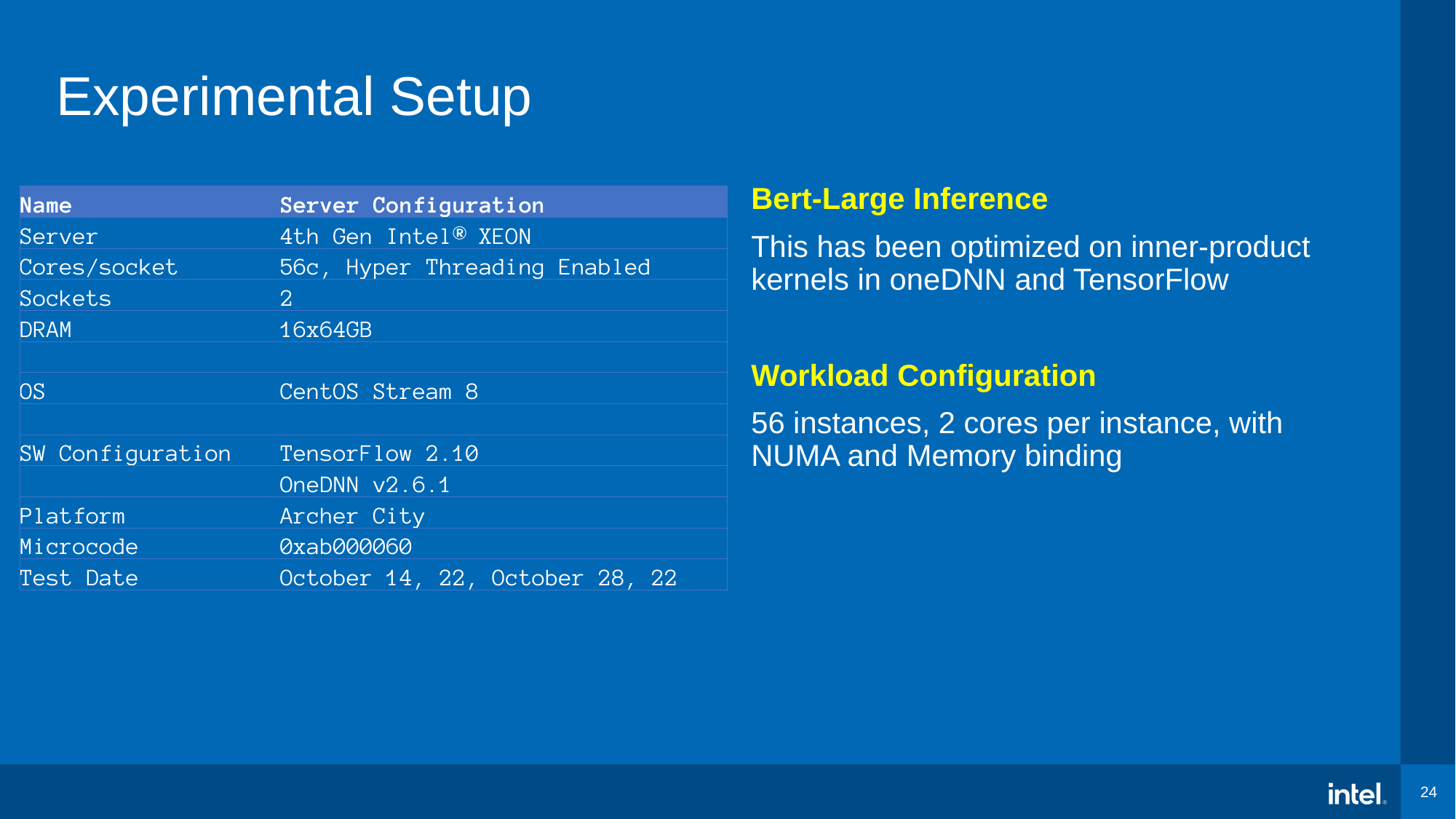

# Experimental Setup
Bert-Large Inference
This has been optimized on inner-product kernels in oneDNN and TensorFlow

Workload Configuration
56 instances, 2 cores per instance, with NUMA and Memory binding

| Name | Server Configuration |
| --- | --- |
| Server | 4th Gen Intel® XEON |
| Cores/socket | 56c, Hyper Threading Enabled |
| Sockets | 2 |
| DRAM | 16x64GB |
|  |  |
| OS | CentOS Stream 8 |
|  |  |
| SW Configuration | TensorFlow 2.10 |
|  | OneDNN v2.6.1 |
| Platform | Archer City |
| Microcode | 0xab000060 |
| Test Date | October 14, 22, October 28, 22 |